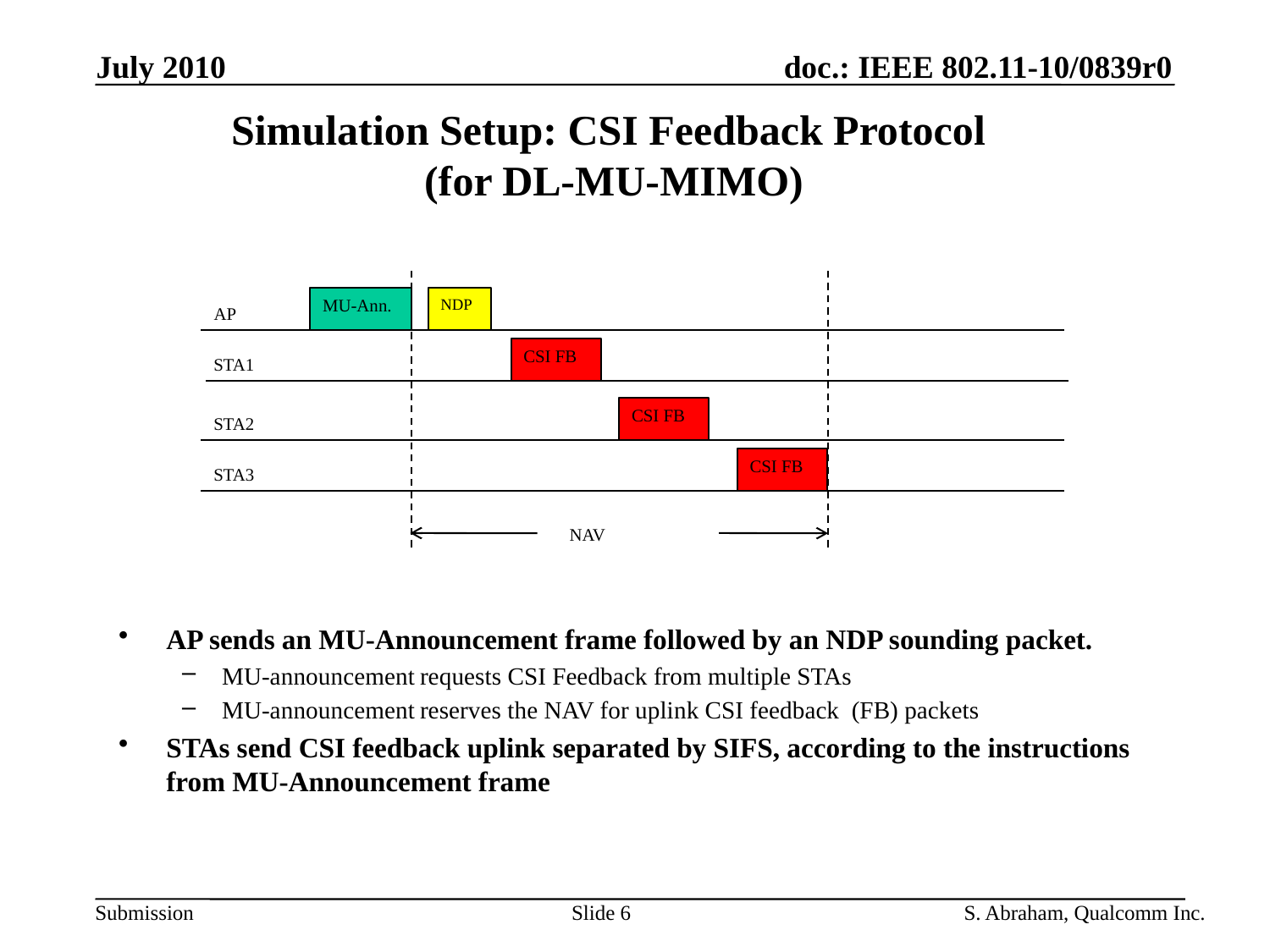

Simulation Setup: CSI Feedback Protocol
(for DL-MU-MIMO)
MU-Ann.
NDP
AP
CSI FB
STA1
CSI FB
STA2
CSI FB
STA3
NAV

AP sends an MU-Announcement frame followed by an NDP sounding packet.
MU-announcement requests CSI Feedback from multiple STAs
MU-announcement reserves the NAV for uplink CSI feedback  (FB) packets
STAs send CSI feedback uplink separated by SIFS, according to the instructions from MU-Announcement frame